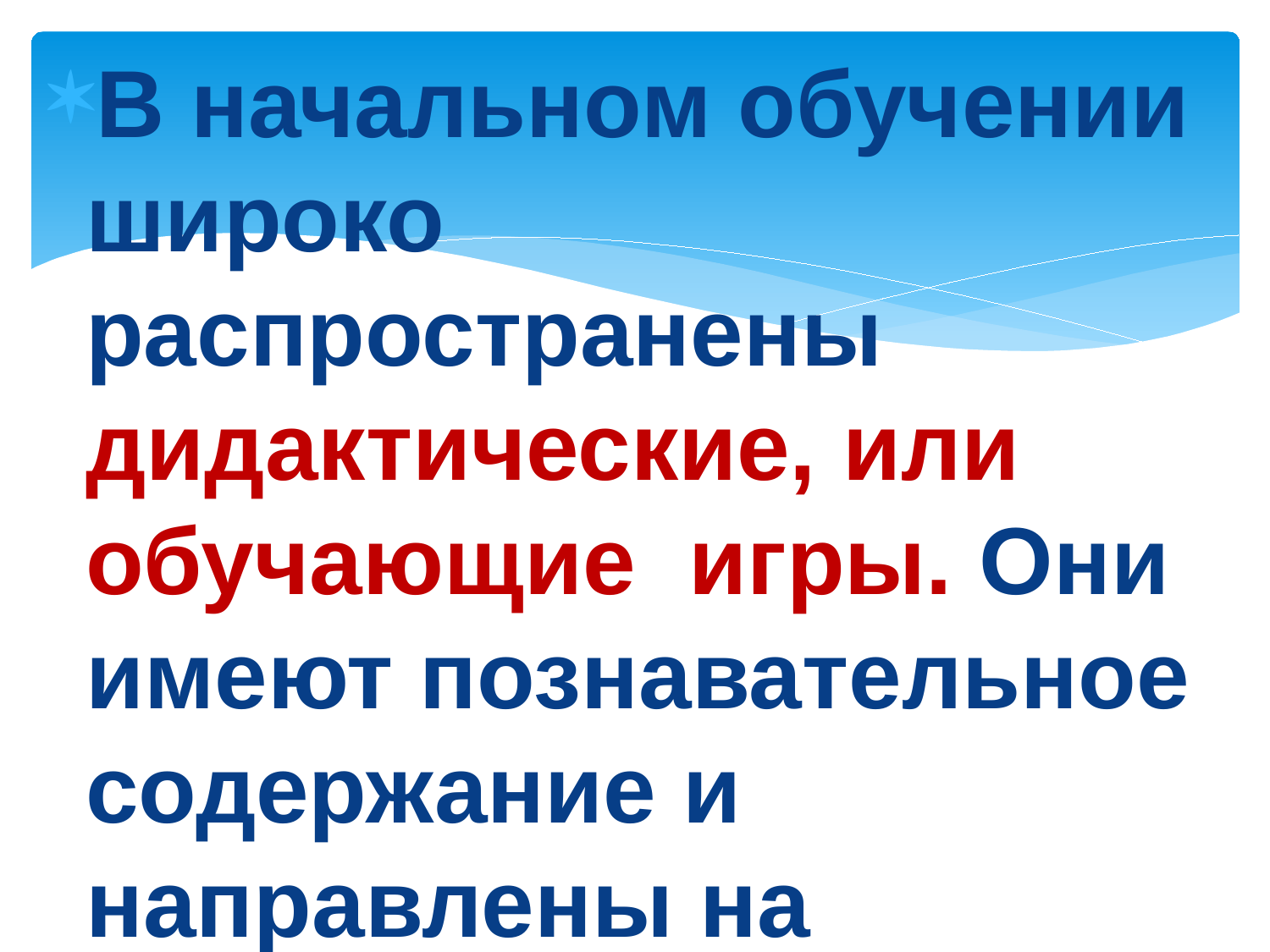

В начальном обучении широко распространены дидактические, или обучающие  игры. Они имеют познавательное содержание и направлены на умственное развитие учащихся.